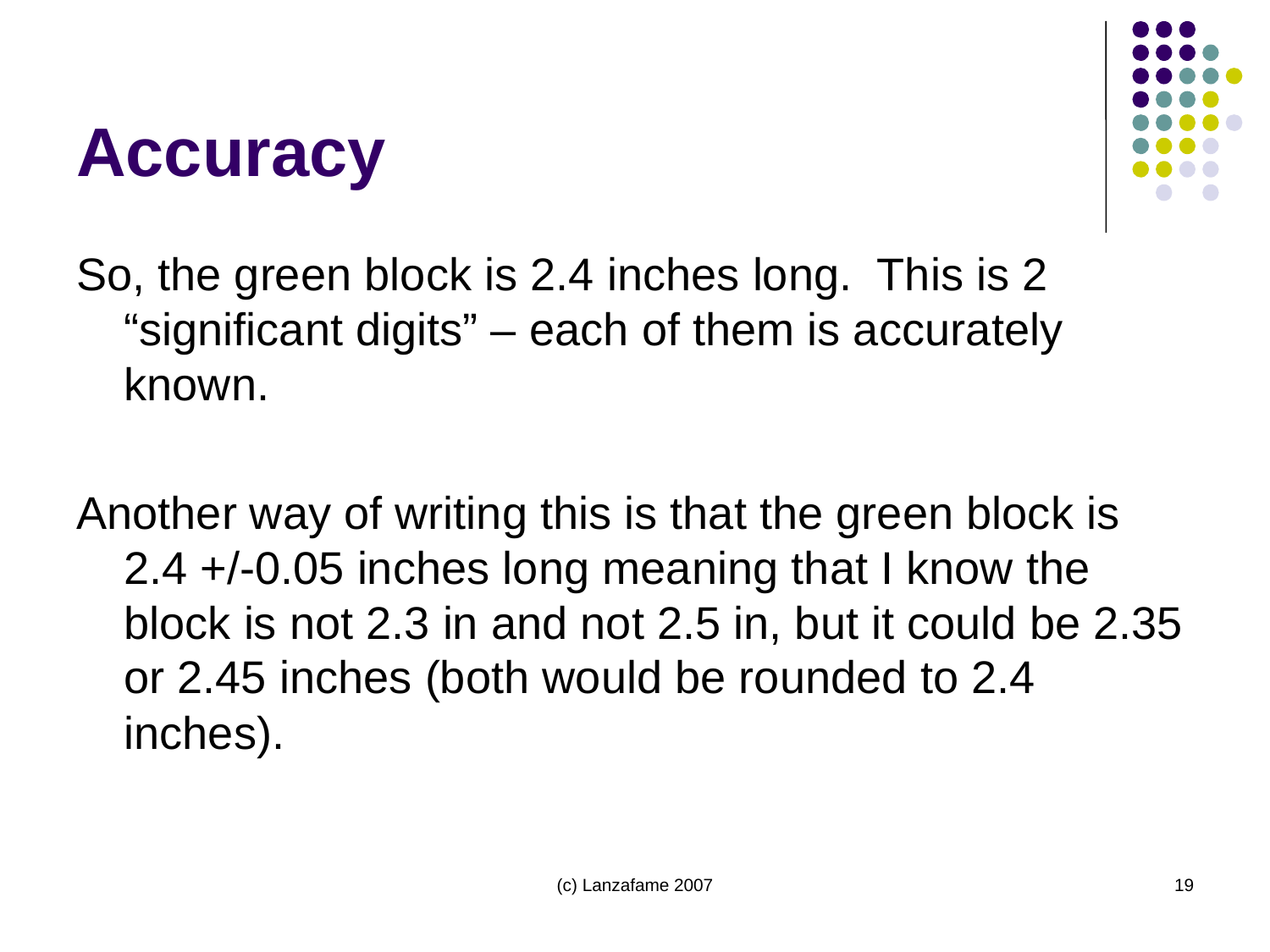

# Accuracy
So, the green block is 2.4 inches long.  This is 2 “significant digits” – each of them is accurately known.

Another way of writing this is that the green block is 2.4 +/-0.05 inches long meaning that I know the block is not 2.3 in and not 2.5 in, but it could be 2.35 or 2.45 inches (both would be rounded to 2.4 inches).
(c) Lanzafame 2007
19